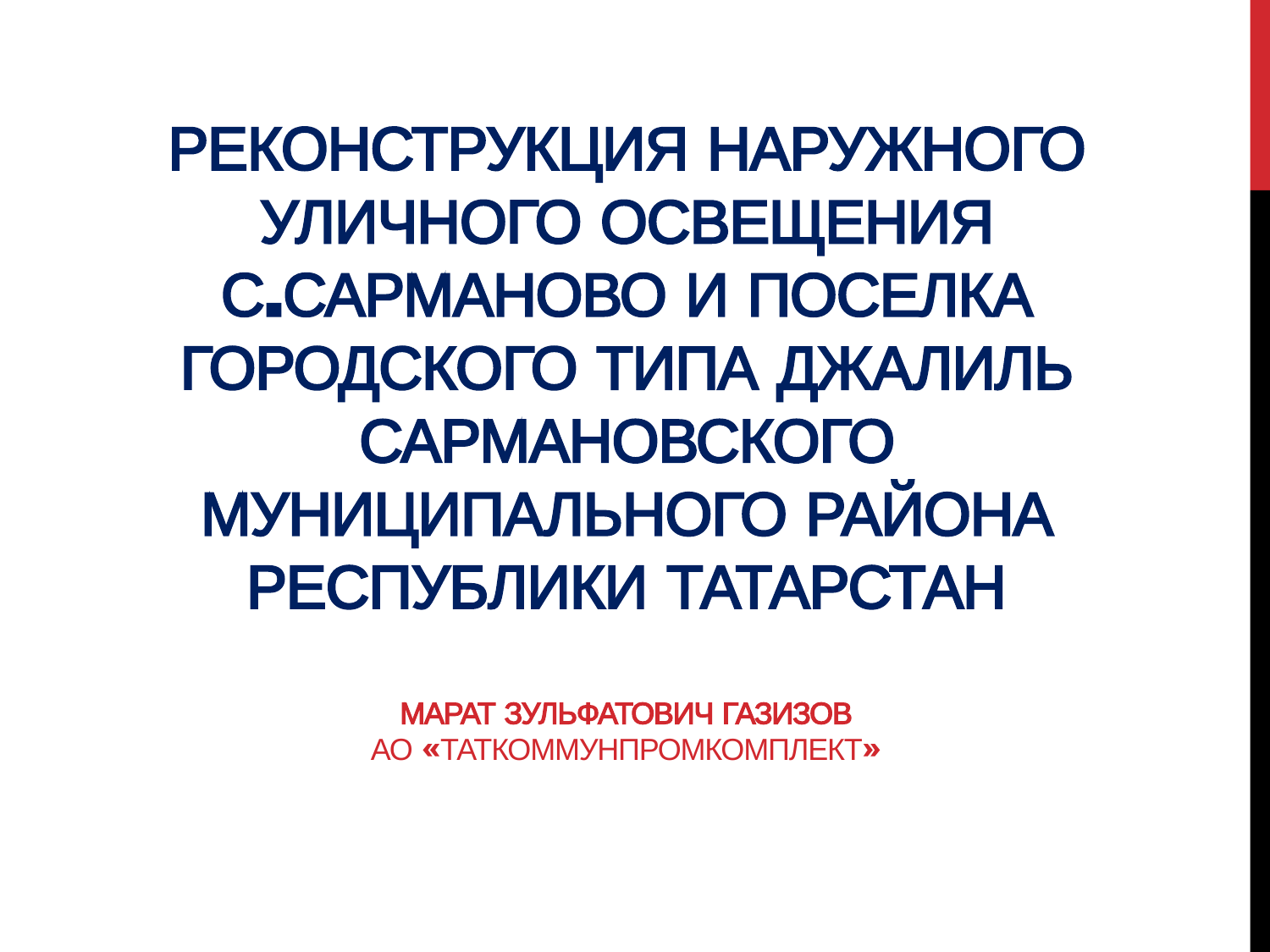

# Реконструкция наружного уличного освещения с.Сарманово и поселка городского типа Джалиль Сармановского муниципального района Республики Татарстан Марат Зульфатович Газизов АО «Таткоммунпромкомплект»